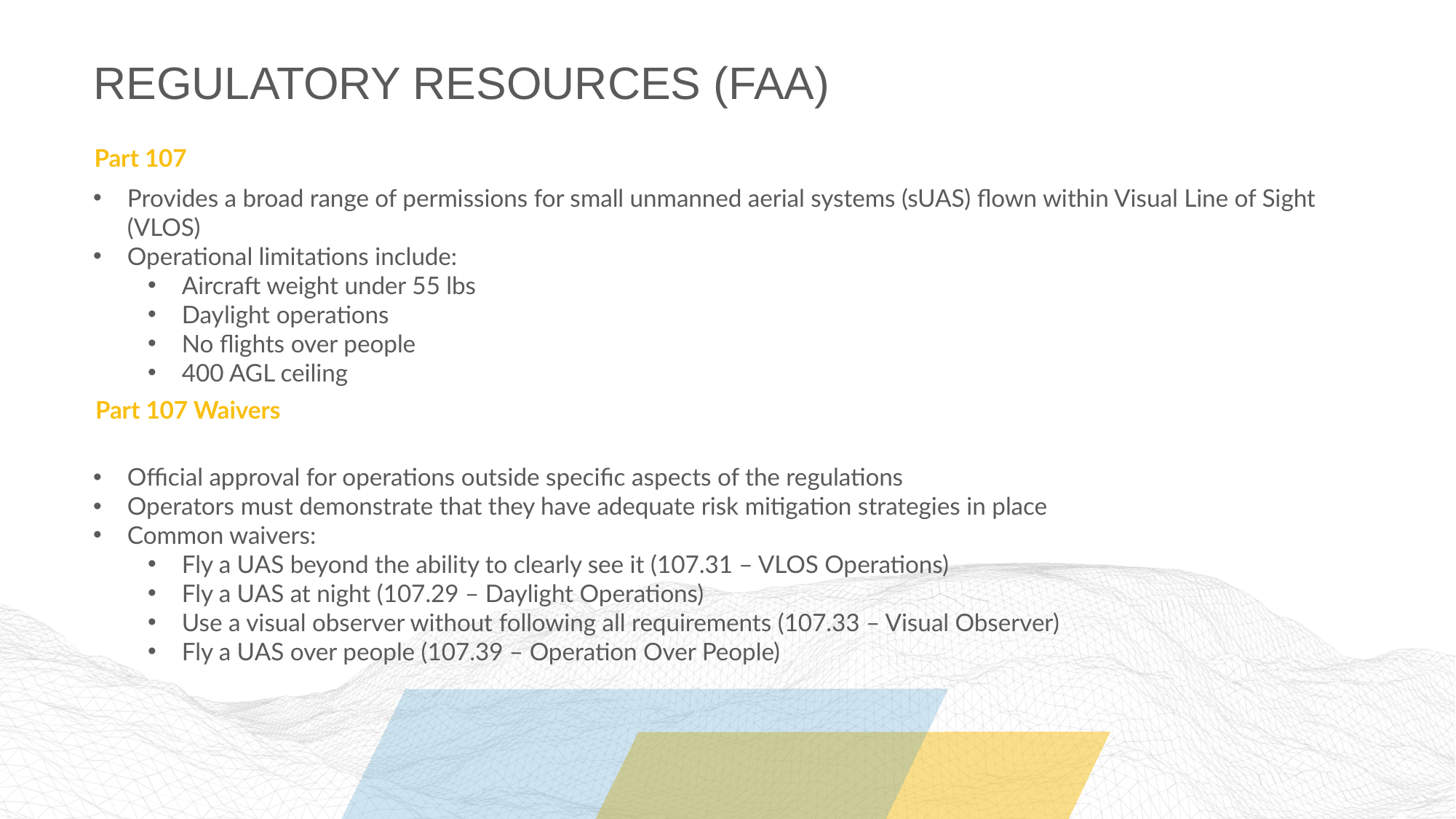

# REGULATORY RESOURCES (FAA)
Part 107
Provides a broad range of permissions for small unmanned aerial systems (sUAS) flown within Visual Line of Sight (VLOS)
Operational limitations include:
Aircraft weight under 55 lbs
Daylight operations
No flights over people
400 AGL ceiling

Part 107 Waivers
Official approval for operations outside specific aspects of the regulations
Operators must demonstrate that they have adequate risk mitigation strategies in place
Common waivers:
Fly a UAS beyond the ability to clearly see it (107.31 – VLOS Operations)
Fly a UAS at night (107.29 – Daylight Operations)
Use a visual observer without following all requirements (107.33 – Visual Observer)
Fly a UAS over people (107.39 – Operation Over People)